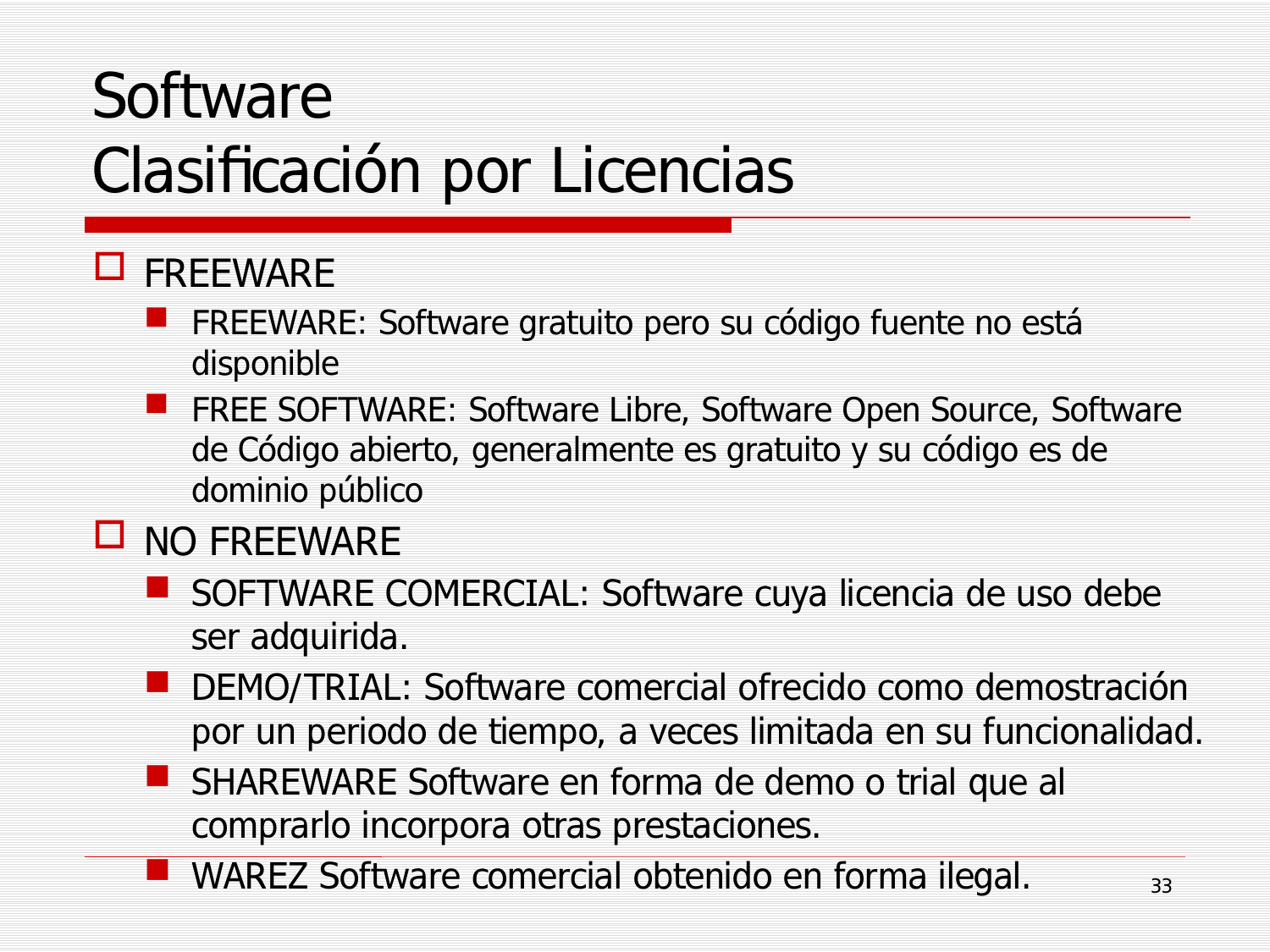

# Software Clasificación por Licencias
FREEWARE
FREEWARE: Software gratuito pero su código fuente no está disponible
FREE SOFTWARE: Software Libre, Software Open Source, Software de Código abierto, generalmente es gratuito y su código es de dominio público
NO FREEWARE
SOFTWARE COMERCIAL: Software cuya licencia de uso debe ser adquirida.
DEMO/TRIAL: Software comercial ofrecido como demostración por un periodo de tiempo, a veces limitada en su funcionalidad.
SHAREWARE Software en forma de demo o trial que al comprarlo incorpora otras prestaciones.
WAREZ Software comercial obtenido en forma ilegal.

33